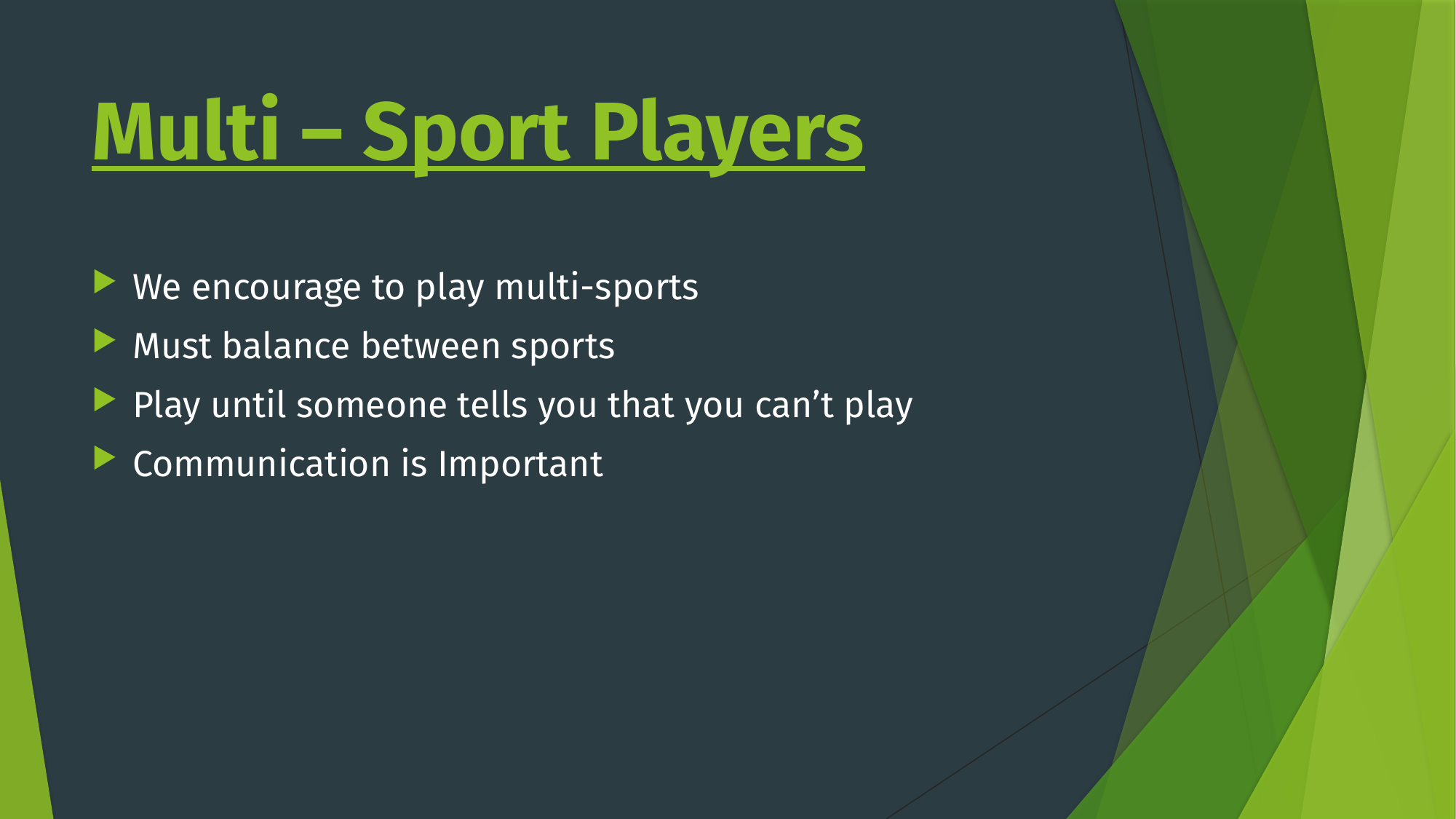

# Multi – Sport Players
We encourage to play multi-sports
Must balance between sports
Play until someone tells you that you can’t play
Communication is Important